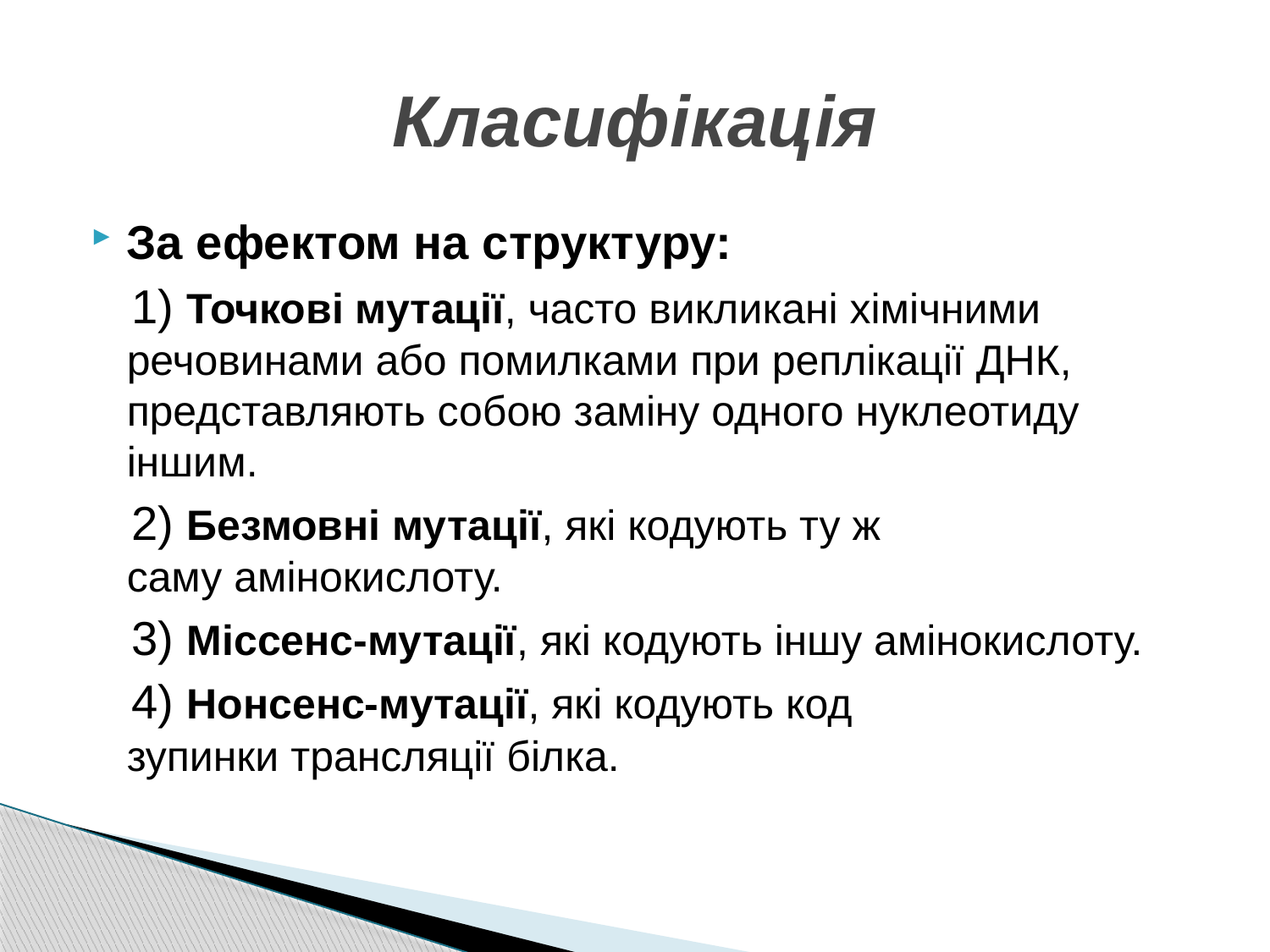

# Класифікація
За ефектом на структуру:
   1) Точкові мутації, часто викликані хімічними речовинами або помилками при реплікації ДНК, представляють собою заміну одного нуклеотиду іншим.
   2) Безмовні мутації, які кодують ту ж саму амінокислоту.
   3) Міссенс-мутації, які кодують іншу амінокислоту.
   4) Нонсенс-мутації, які кодують код зупинки трансляції білка.